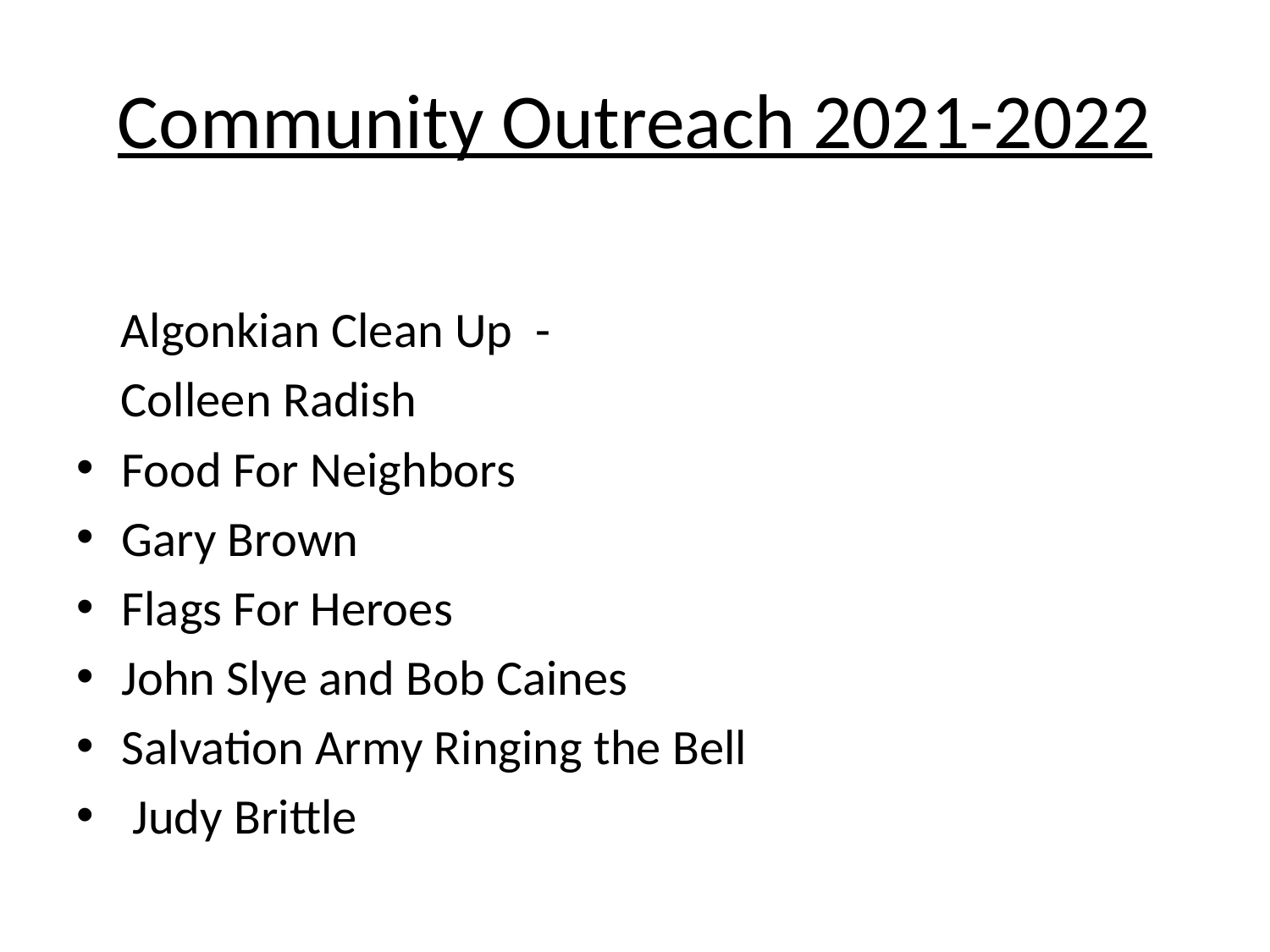

# Community Outreach 2021-2022

    Algonkian Clean Up  -
    Colleen Radish
Food For Neighbors
Gary Brown
Flags For Heroes
John Slye and Bob Caines
Salvation Army Ringing the Bell
 Judy Brittle